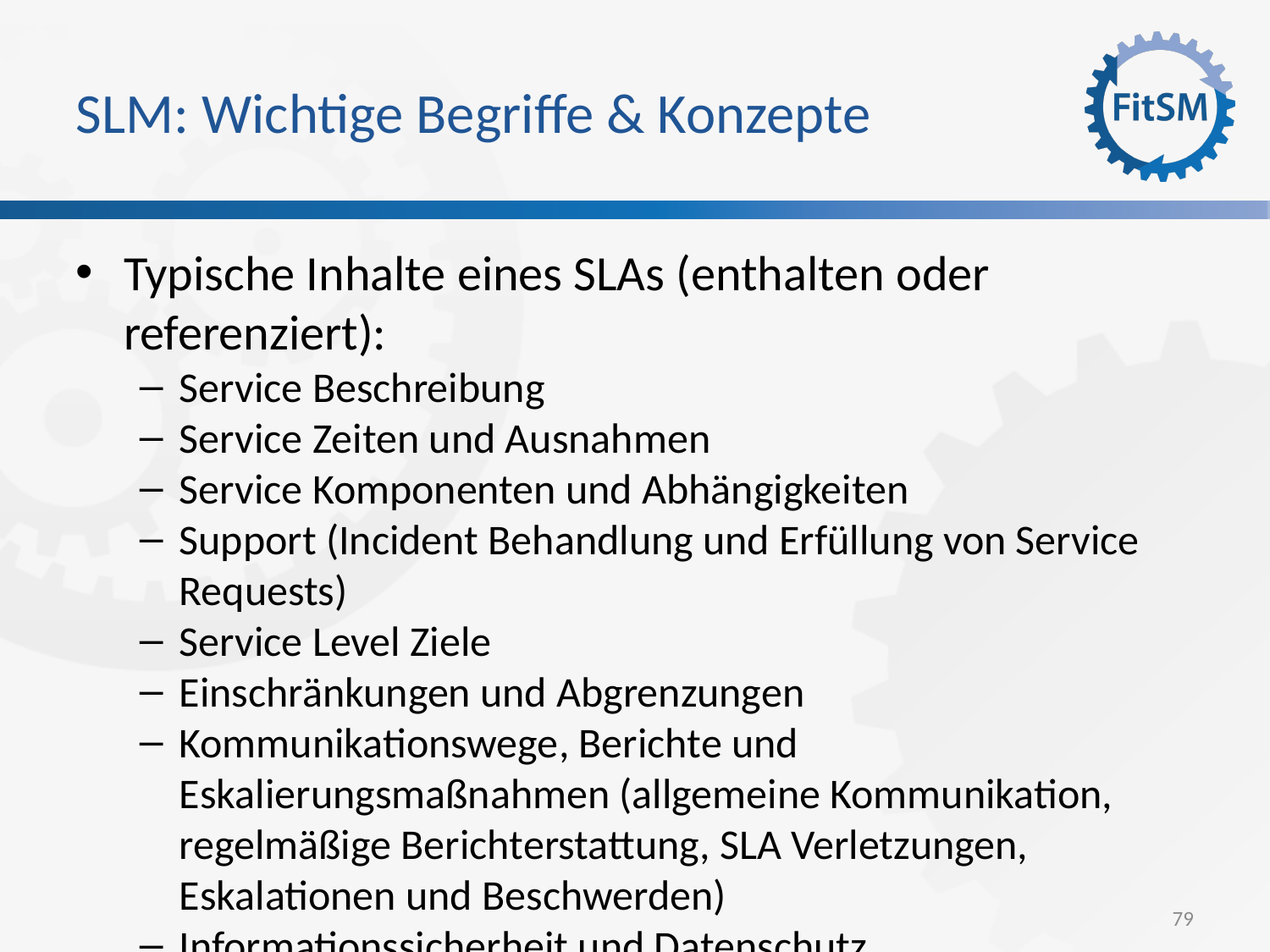

SLM: Wichtige Begriffe & Konzepte
Typische Inhalte eines SLAs (enthalten oder referenziert):
Service Beschreibung
Service Zeiten und Ausnahmen
Service Komponenten und Abhängigkeiten
Support (Incident Behandlung und Erfüllung von Service Requests)
Service Level Ziele
Einschränkungen und Abgrenzungen
Kommunikationswege, Berichte und Eskalierungsmaßnahmen (allgemeine Kommunikation, regelmäßige Berichterstattung, SLA Verletzungen, Eskalationen und Beschwerden)
Informationssicherheit und Datenschutz
Weitere Aufgaben und Verantwortlichkeiten des Service Providers
Mitwirkungspflichten des Kunden
Review
Begriffsglossar
79